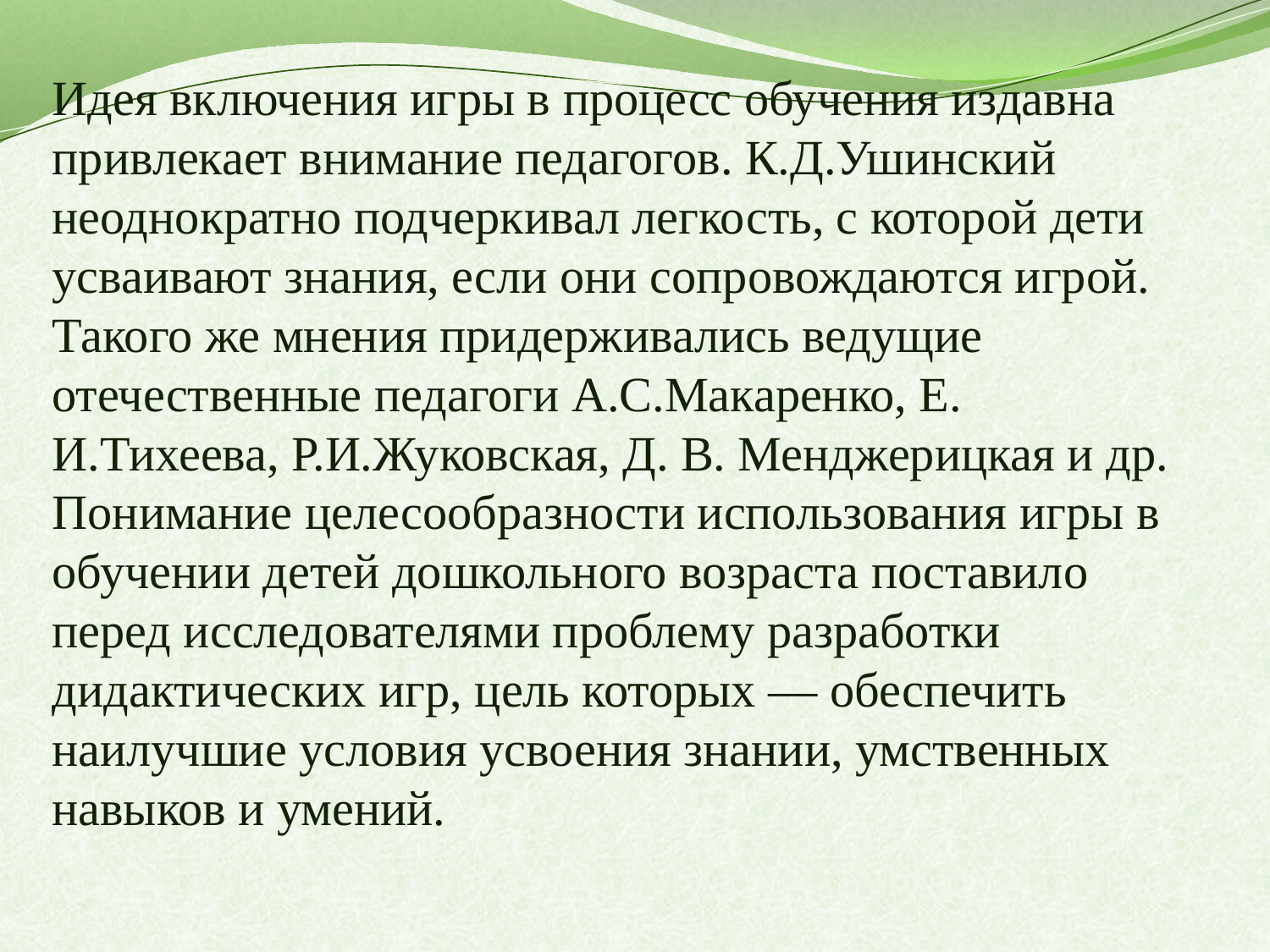

Идея включения игры в процесс обучения издавна привлекает внимание педагогов. К.Д.Ушинский неоднократно подчеркивал легкость, с которой дети усваивают знания, если они сопровождаются игрой. Такого же мнения придерживались ведущие отечественные педагоги А.С.Макаренко, Е. И.Тихеева, Р.И.Жуковская, Д. В. Менджерицкая и др. Понимание целесообразности использования игры в обучении детей дошкольного возраста поставило перед исследователями проблему разработки дидактических игр, цель которых — обеспечить наилучшие условия усвоения знании, умственных навыков и умений.